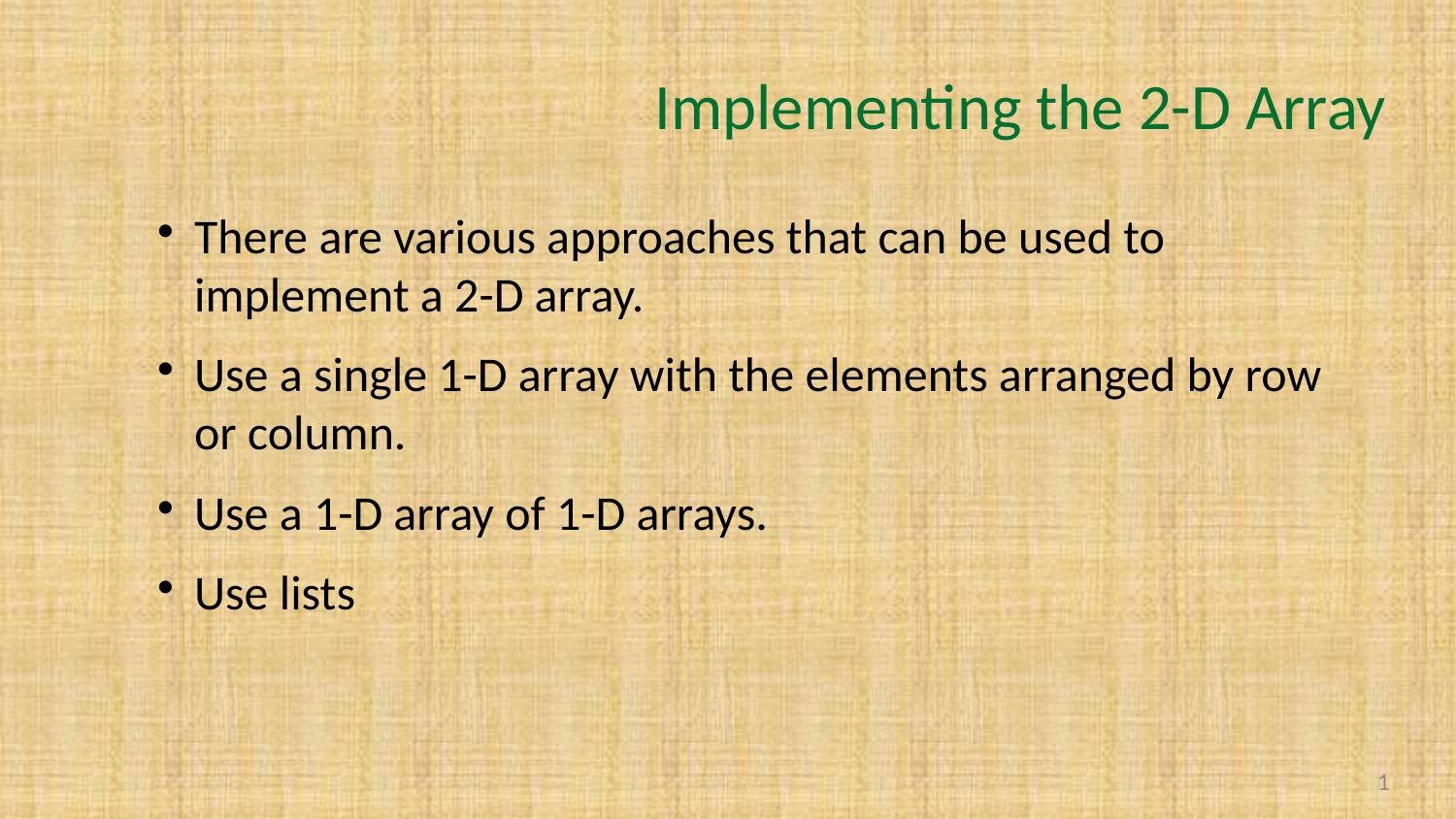

# Implementing the 2-D Array
There are various approaches that can be used to implement a 2-D array.
Use a single 1-D array with the elements arranged by row or column.
Use a 1-D array of 1-D arrays.
Use lists
1